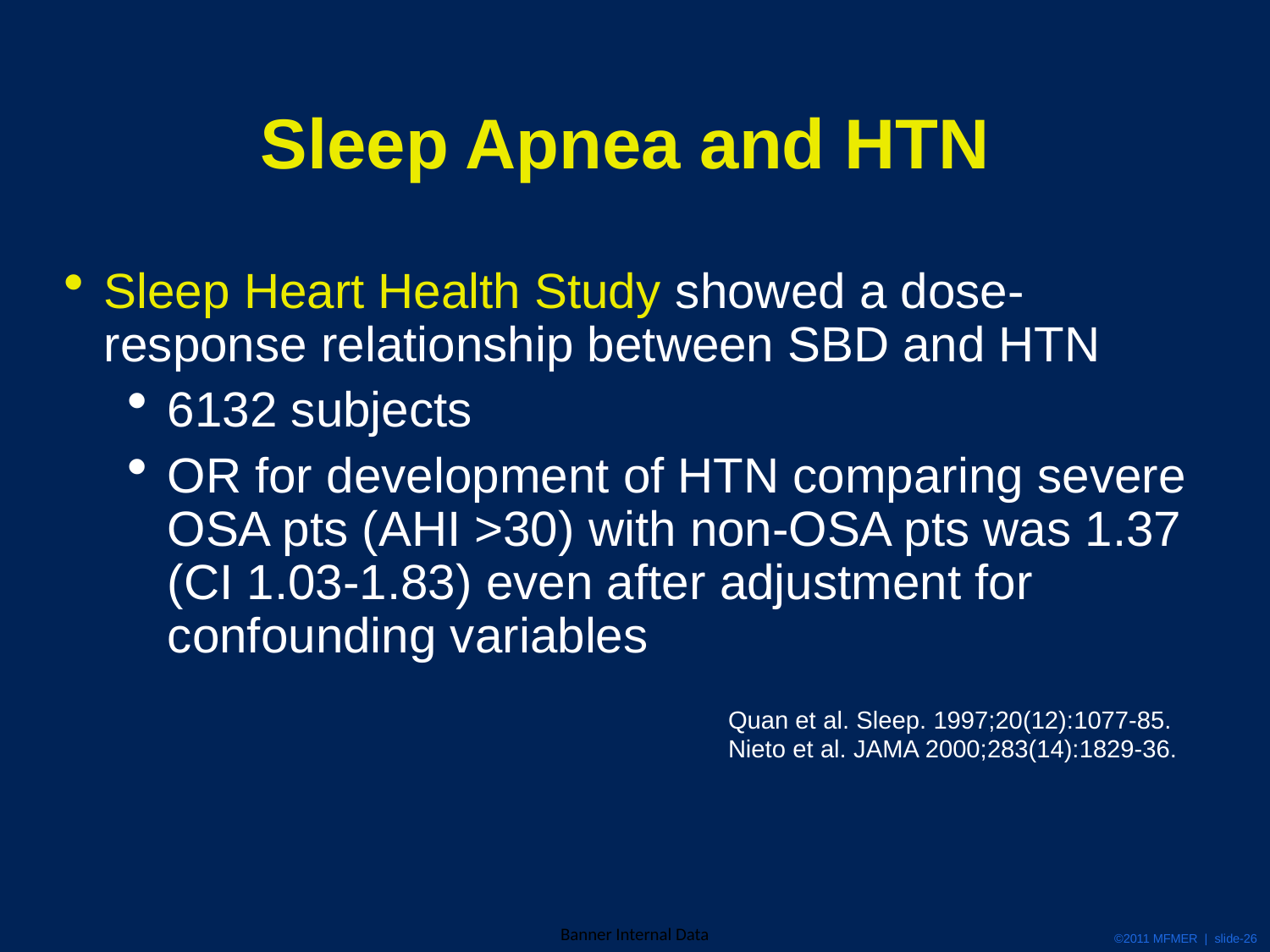

# Sleep Apnea and HTN
Sleep Heart Health Study showed a dose-response relationship between SBD and HTN
6132 subjects
OR for development of HTN comparing severe OSA pts (AHI >30) with non-OSA pts was 1.37 (CI 1.03-1.83) even after adjustment for confounding variables

Quan et al. Sleep. 1997;20(12):1077-85.
Nieto et al. JAMA 2000;283(14):1829-36.

©2011 MFMER  |  slide-26